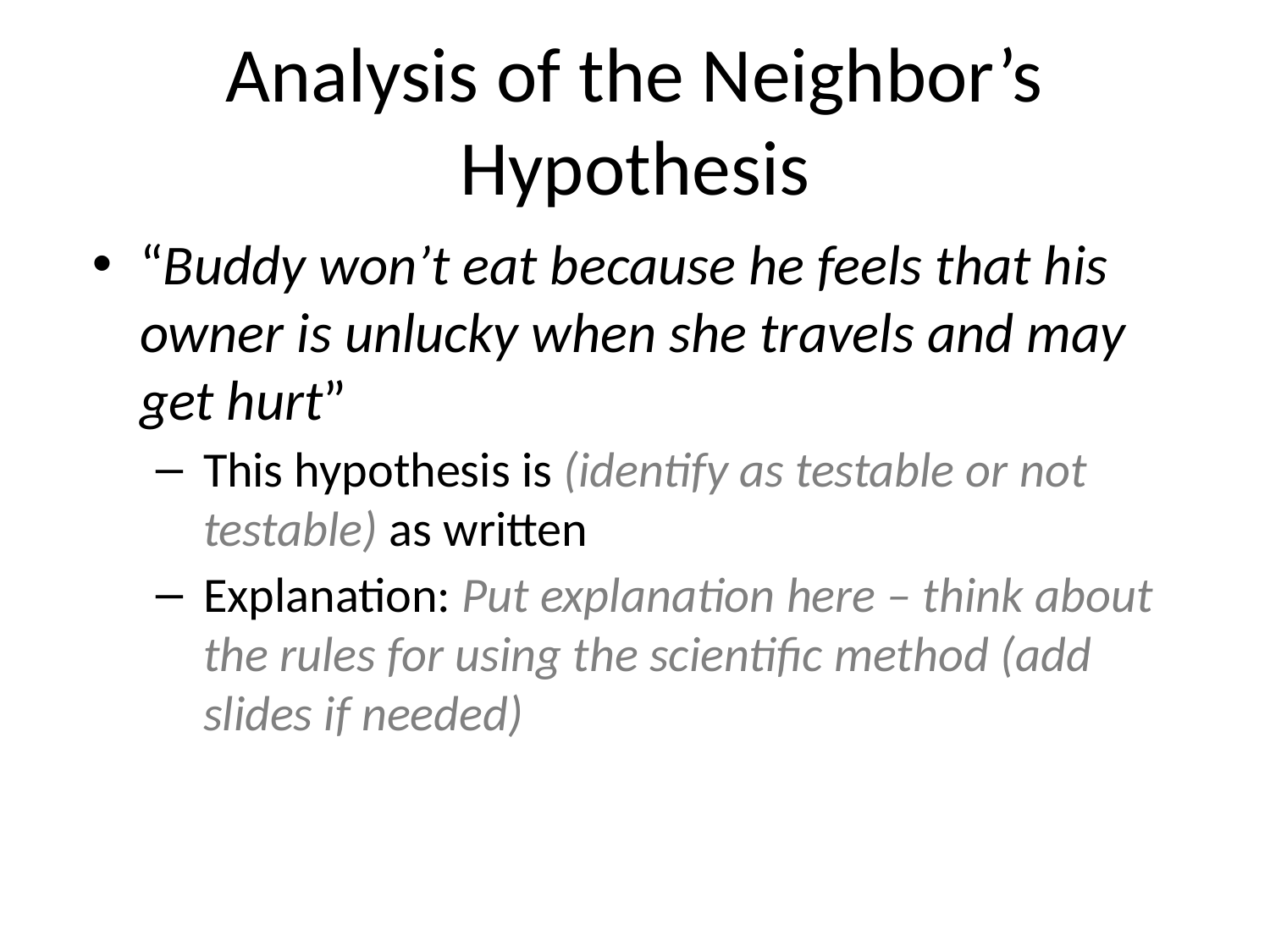

# Analysis of the Neighbor’s Hypothesis
“Buddy won’t eat because he feels that his owner is unlucky when she travels and may get hurt”
This hypothesis is (identify as testable or not testable) as written
Explanation: Put explanation here – think about the rules for using the scientific method (add slides if needed)